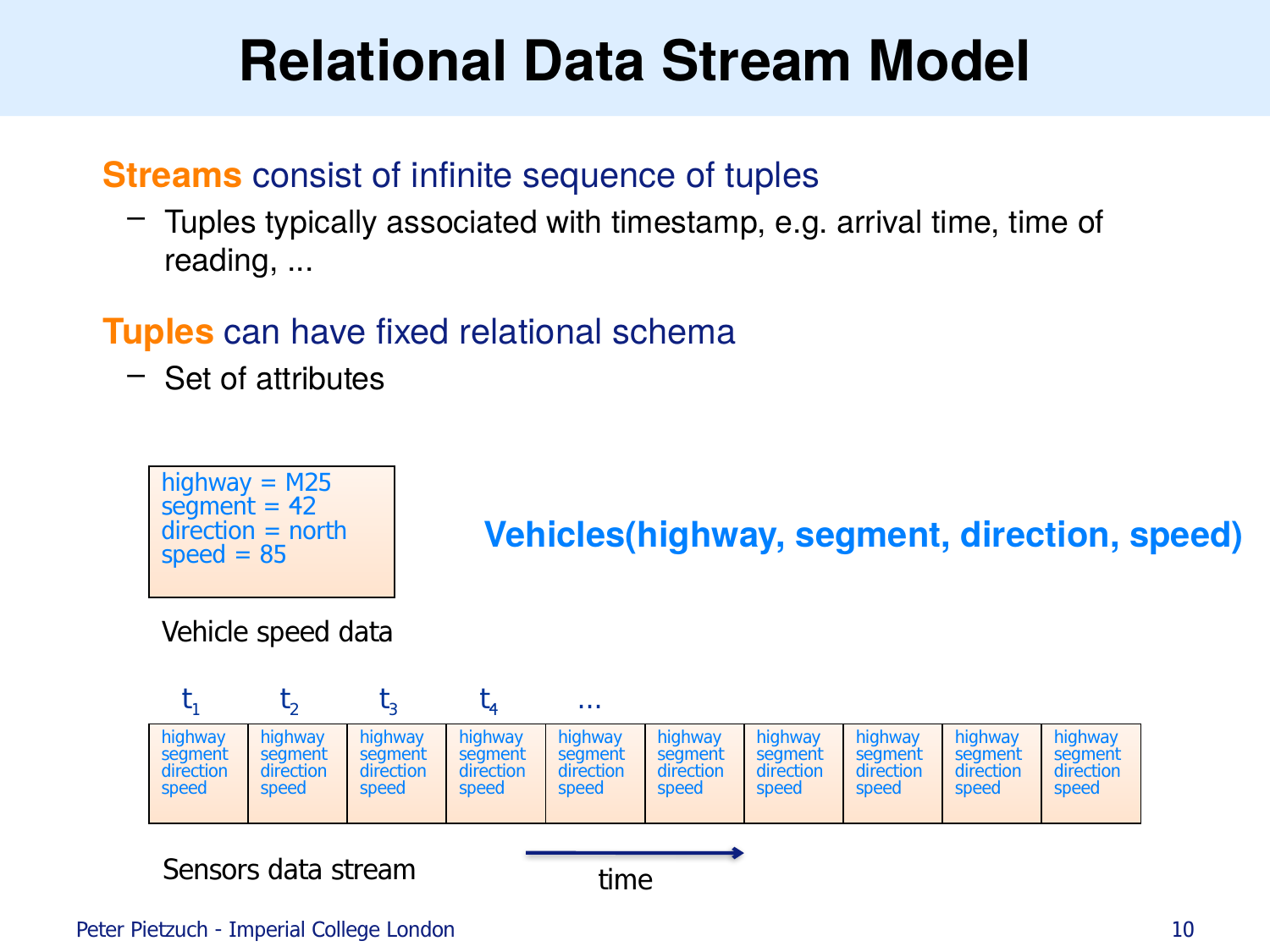

# Relational Data Stream Model
Streams consist of infinite sequence of tuples
Tuples typically associated with timestamp, e.g. arrival time, time of reading, ...
Tuples can have fixed relational schema
Set of attributes
| highway = M25 segment = 42 direction = north speed = 85 |
| --- |
Vehicles(highway, segment, direction, speed)
Vehicle speed data
t1
t2
t3
t4
...
| highway segment direction speed | highway segment direction speed | highway segment direction speed | highway segment direction speed | highway segment direction speed | highway segment direction speed | highway segment direction speed | highway segment direction speed | highway segment direction speed | highway segment direction speed |
| --- | --- | --- | --- | --- | --- | --- | --- | --- | --- |
Sensors data stream
time
Peter Pietzuch - Imperial College London
10